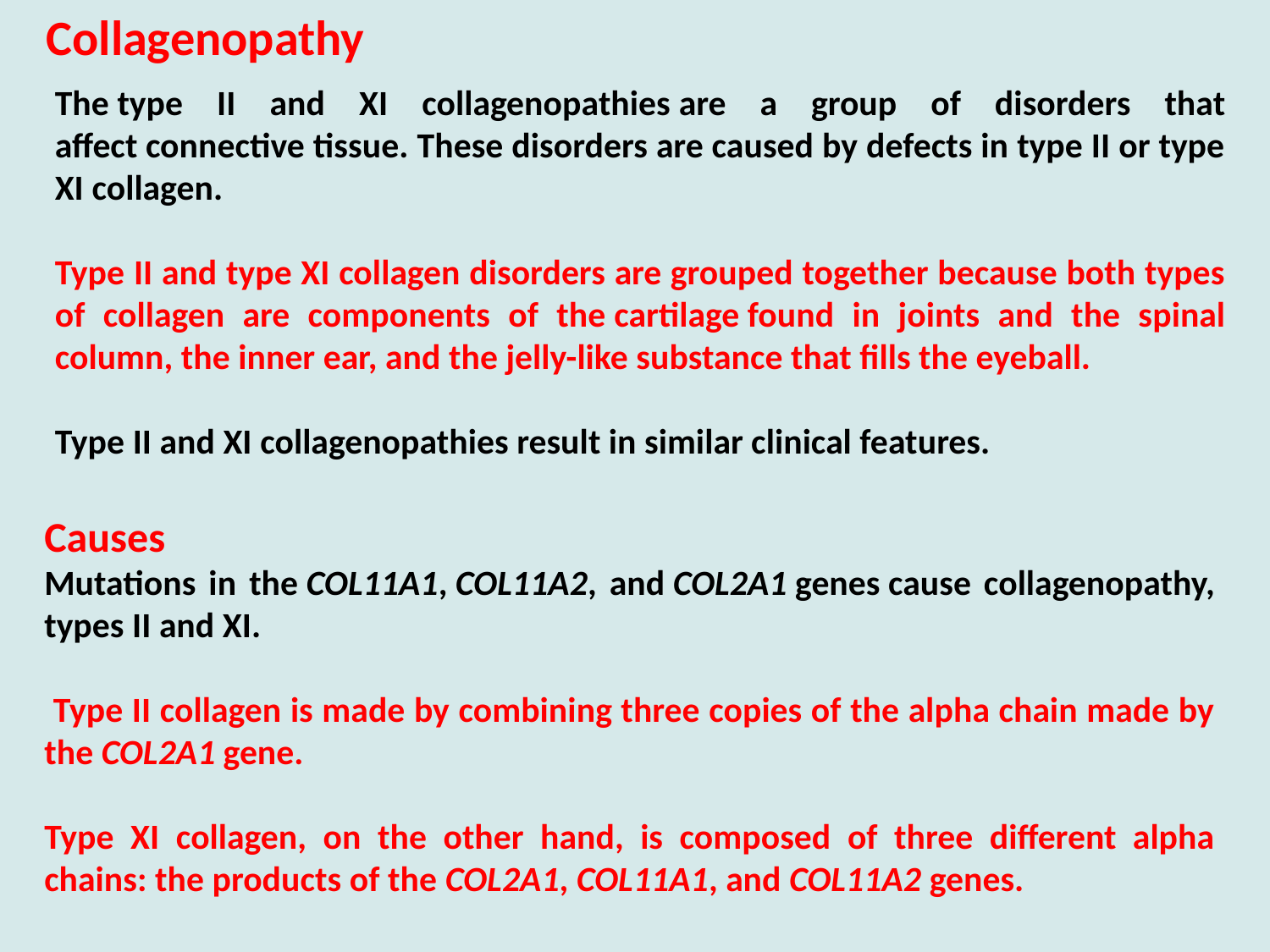

Collagenopathy
The type II and XI collagenopathies are a group of disorders that affect connective tissue. These disorders are caused by defects in type II or type XI collagen.

Type II and type XI collagen disorders are grouped together because both types of collagen are components of the cartilage found in joints and the spinal column, the inner ear, and the jelly-like substance that fills the eyeball.

Type II and XI collagenopathies result in similar clinical features.
Causes
Mutations in the COL11A1, COL11A2, and COL2A1 genes cause collagenopathy, types II and XI.

 Type II collagen is made by combining three copies of the alpha chain made by the COL2A1 gene.

Type XI collagen, on the other hand, is composed of three different alpha chains: the products of the COL2A1, COL11A1, and COL11A2 genes.